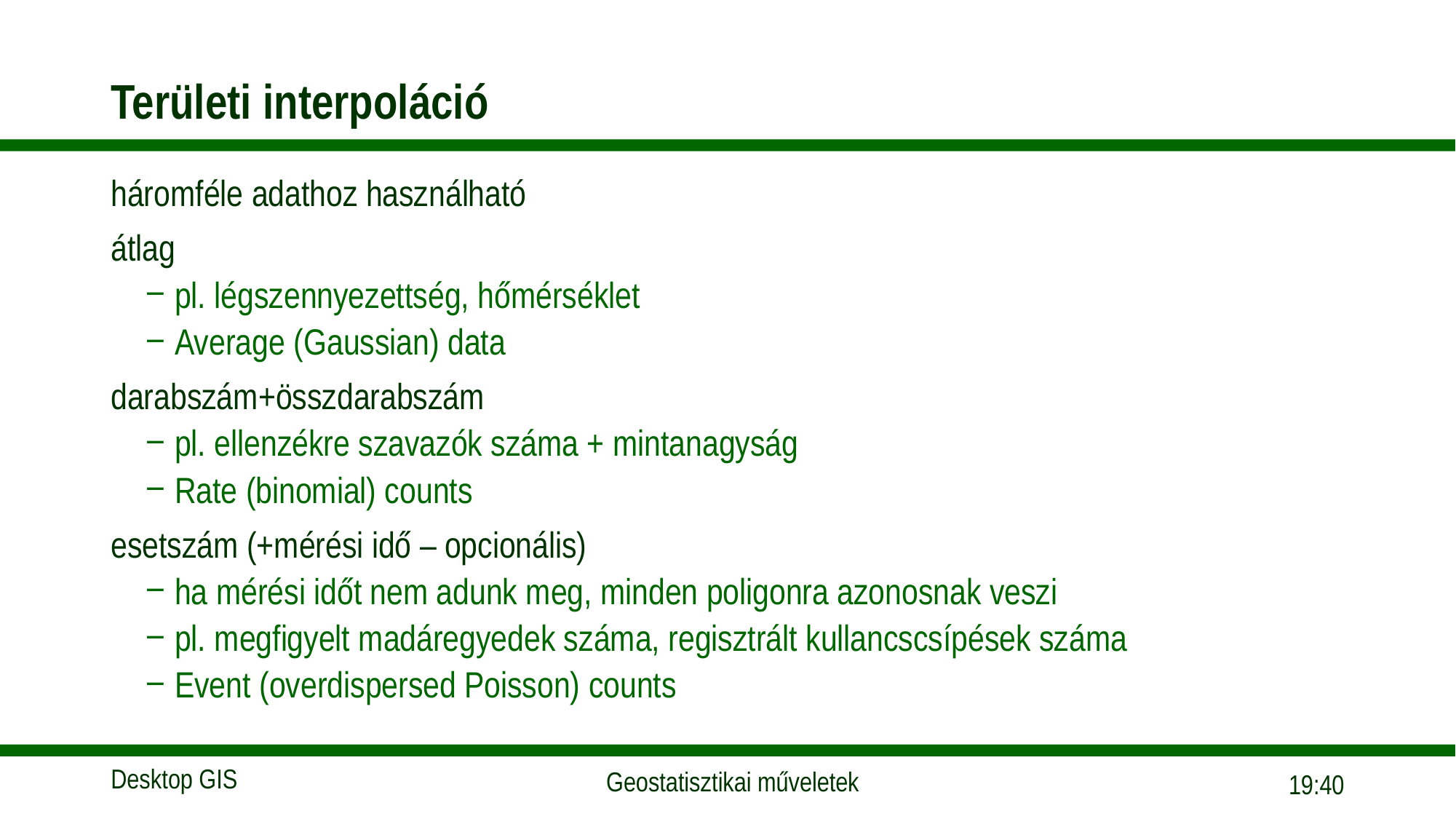

# Területi interpoláció
háromféle adathoz használható
átlag
pl. légszennyezettség, hőmérséklet
Average (Gaussian) data
darabszám+összdarabszám
pl. ellenzékre szavazók száma + mintanagyság
Rate (binomial) counts
esetszám (+mérési idő – opcionális)
ha mérési időt nem adunk meg, minden poligonra azonosnak veszi
pl. megfigyelt madáregyedek száma, regisztrált kullancscsípések száma
Event (overdispersed Poisson) counts

19:40